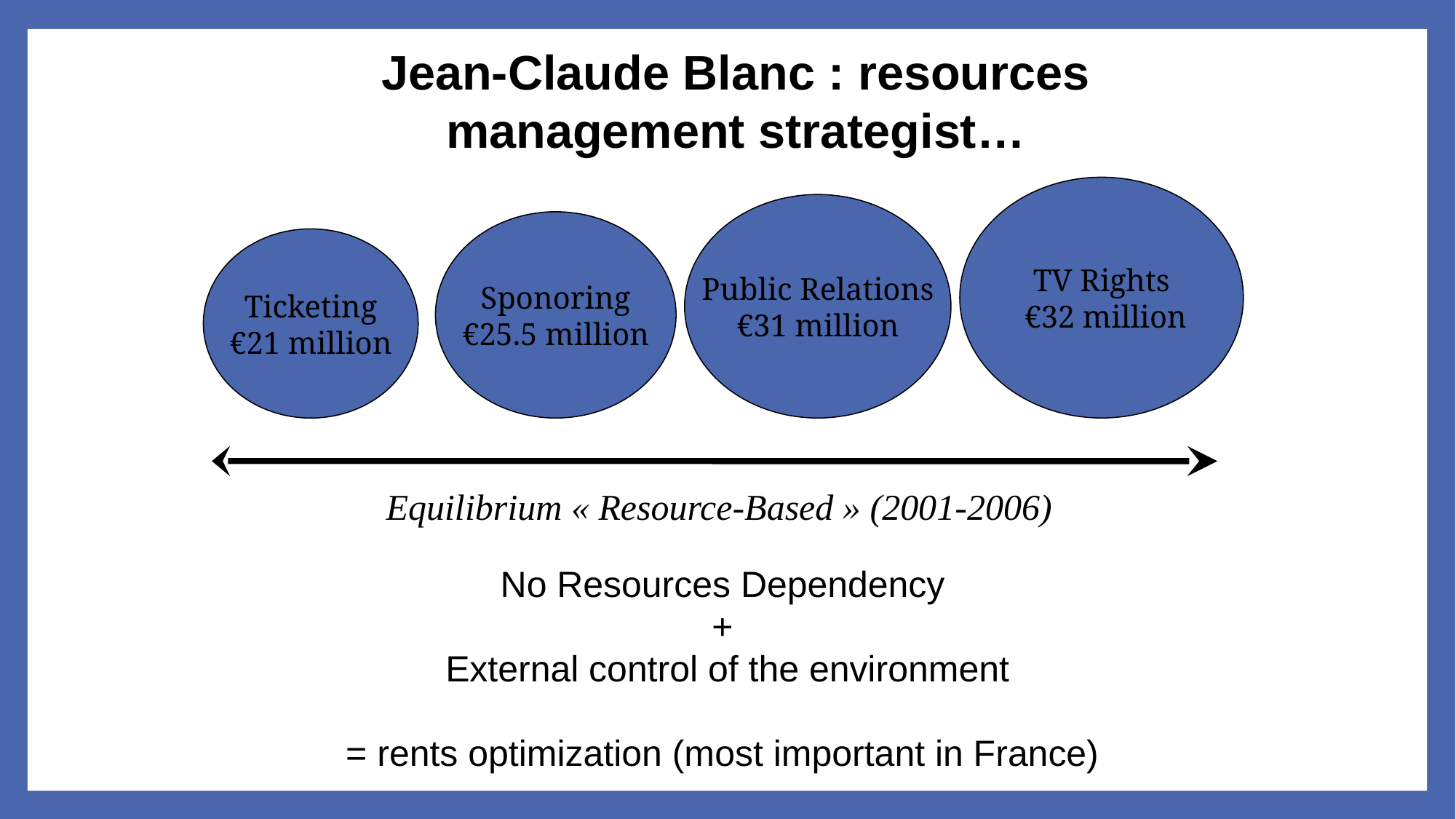

Jean-Claude Blanc : resources management strategist…
TV Rights
 €32 million
Public Relations
€31 million
Sponoring
€25.5 million
Ticketing
€21 million

Equilibrium « Resource-Based » (2001-2006)
No Resources Dependency
+
External control of the environment

= rents optimization (most important in France)